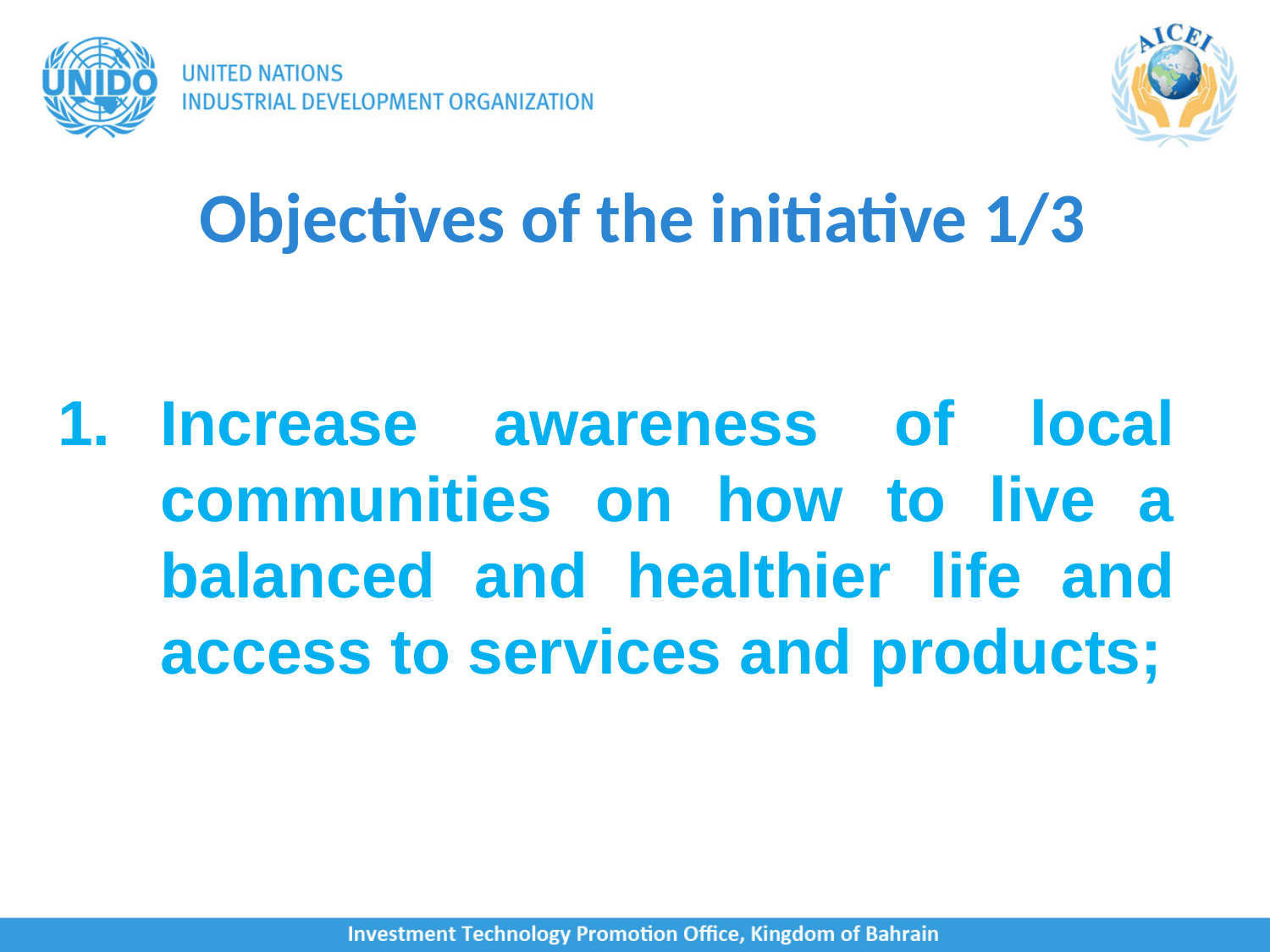

Objectives of the initiative 1/3
Increase awareness of local communities on how to live a balanced and healthier life and access to services and products;